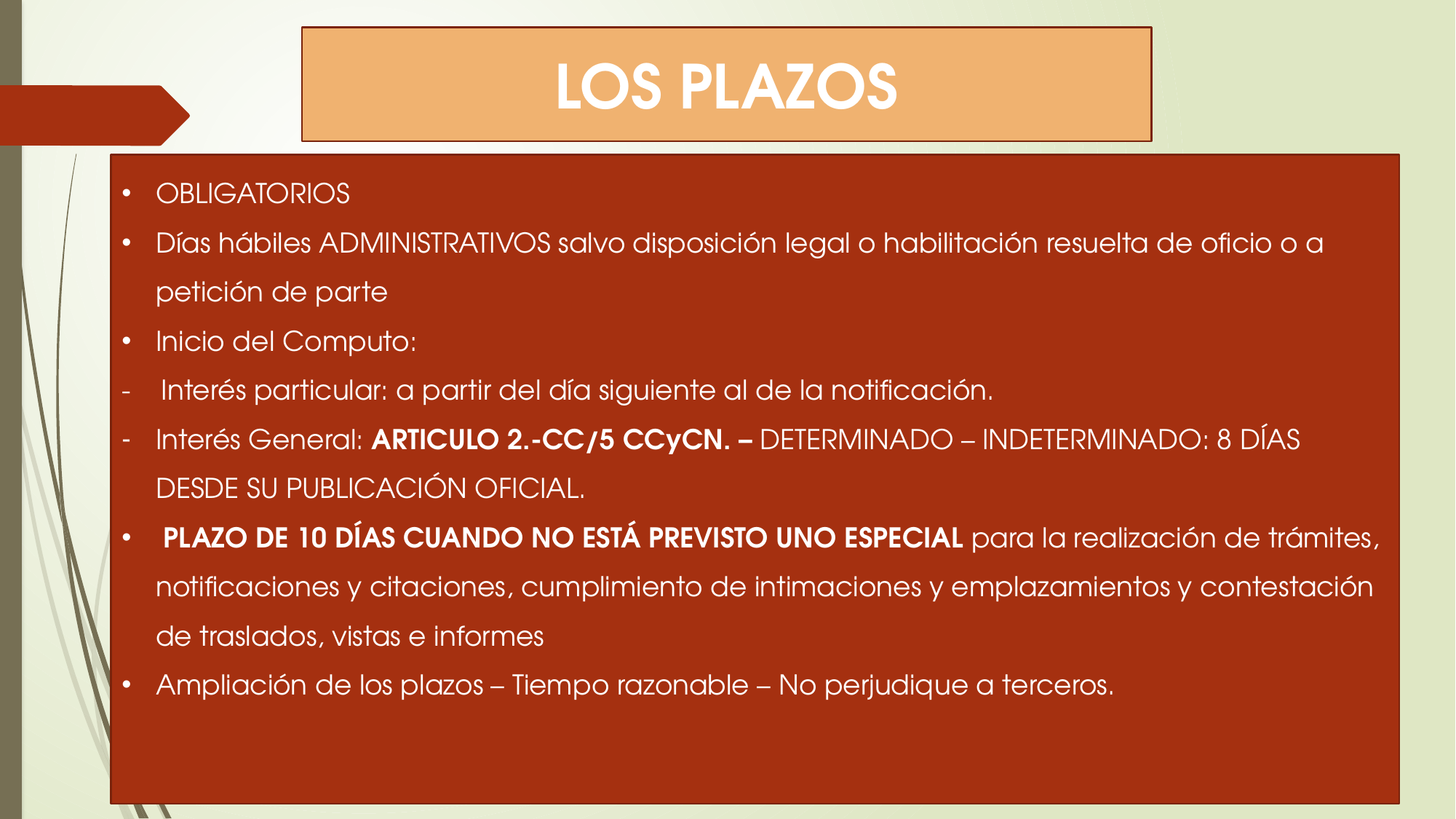

LOS PLAZOS
OBLIGATORIOS
Días hábiles ADMINISTRATIVOS salvo disposición legal o habilitación resuelta de oficio o a petición de parte
Inicio del Computo:
-    Interés particular: a partir del día siguiente al de la notificación.
Interés General: ARTICULO 2.-cc/5 ccycn. – Determinado – indeterminado: 8 días desde su publicación oficial.
 Plazo de 10 días cuando no está previsto uno especial para la realización de trámites, notificaciones y citaciones, cumplimiento de intimaciones y emplazamientos y contestación de traslados, vistas e informes
Ampliación de los plazos – Tiempo razonable – No perjudique a terceros.